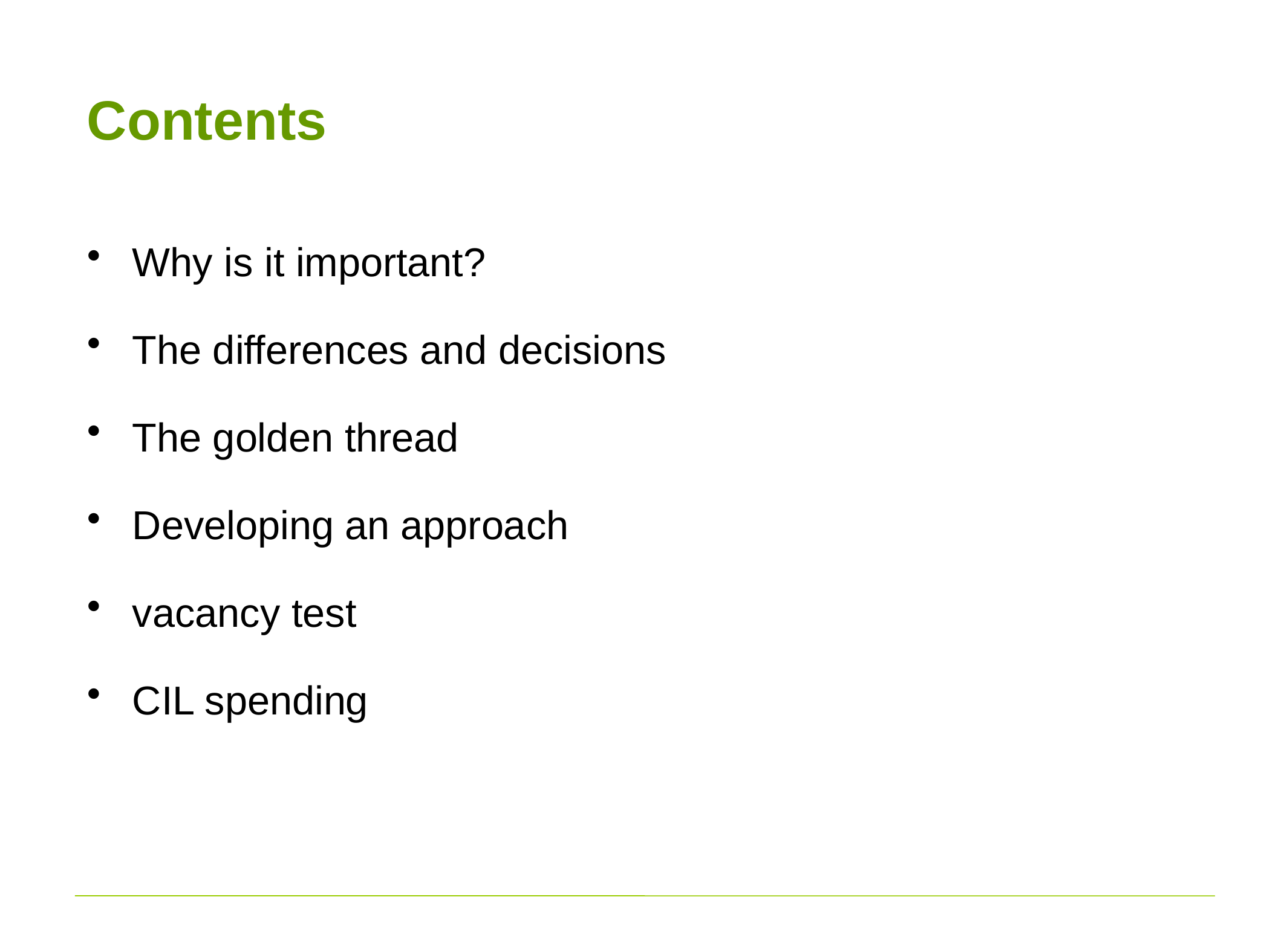

# Contents
Why is it important?
The differences and decisions
The golden thread
Developing an approach
vacancy test
CIL spending